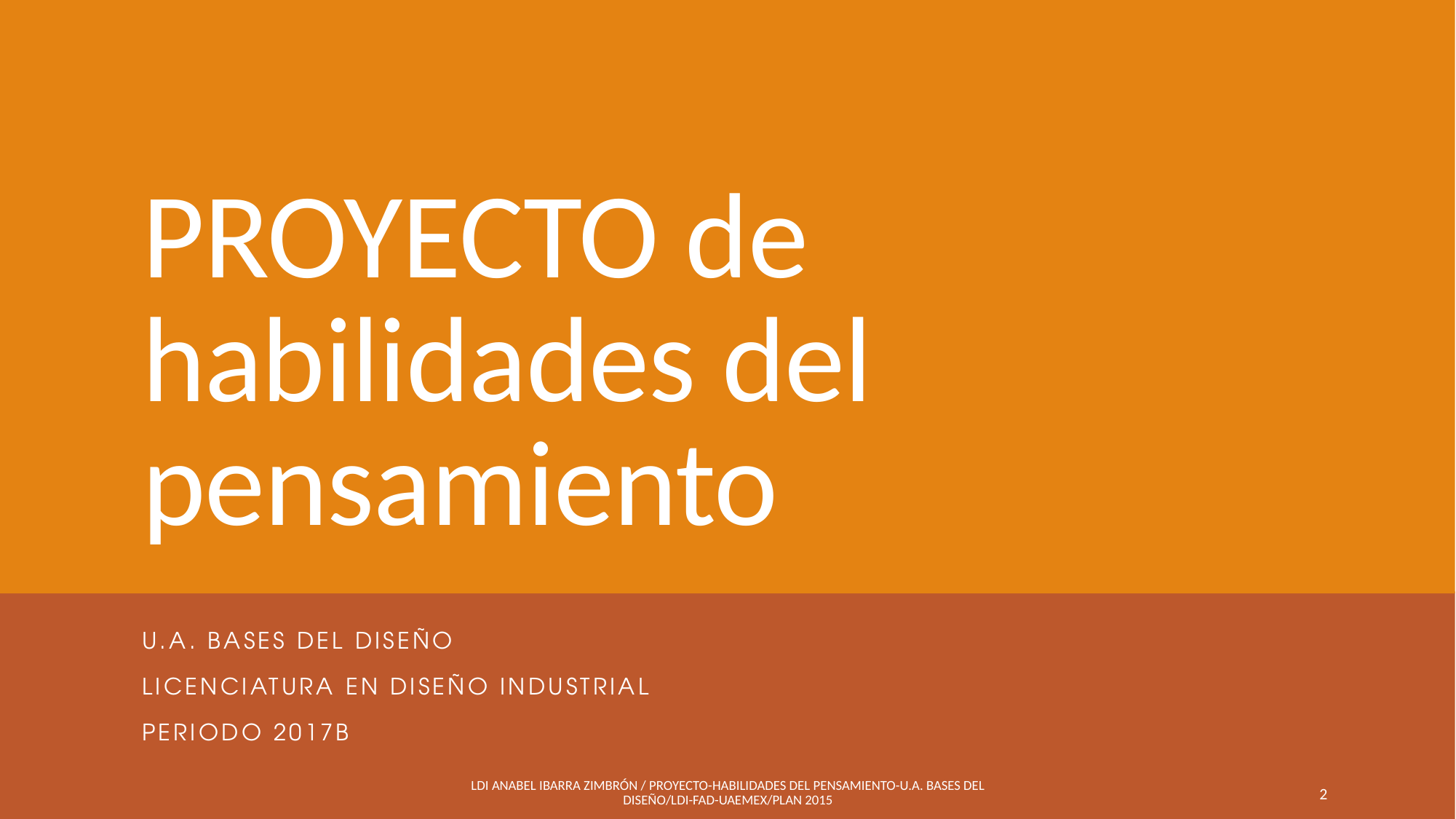

# PROYECTO de habilidades del pensamiento

U.A. Bases del diseño
licenciatura En diseño industrial
Periodo 2017B
LDI Anabel Ibarra Zimbrón / Proyecto-HABILIDADES DEL PENSAMIENTO-u.a. bases del diseño/LDI-FAD-UAEMEX/PLAN 2015
2